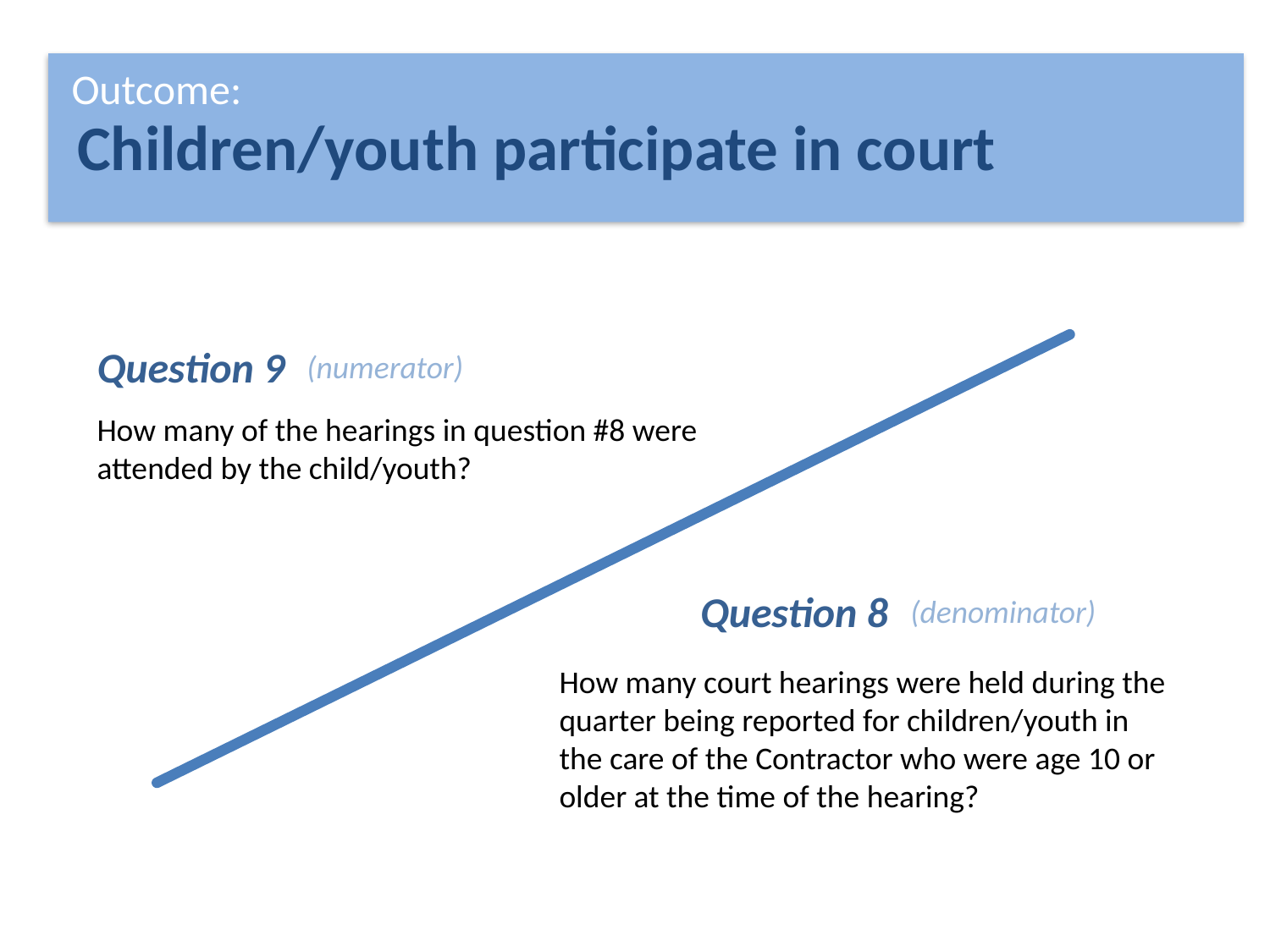

Outcome:
Children/youth participate in court
Question 9
(numerator)
How many of the hearings in question #8 were attended by the child/youth?
Question 8
(denominator)
How many court hearings were held during the quarter being reported for children/youth in the care of the Contractor who were age 10 or older at the time of the hearing?